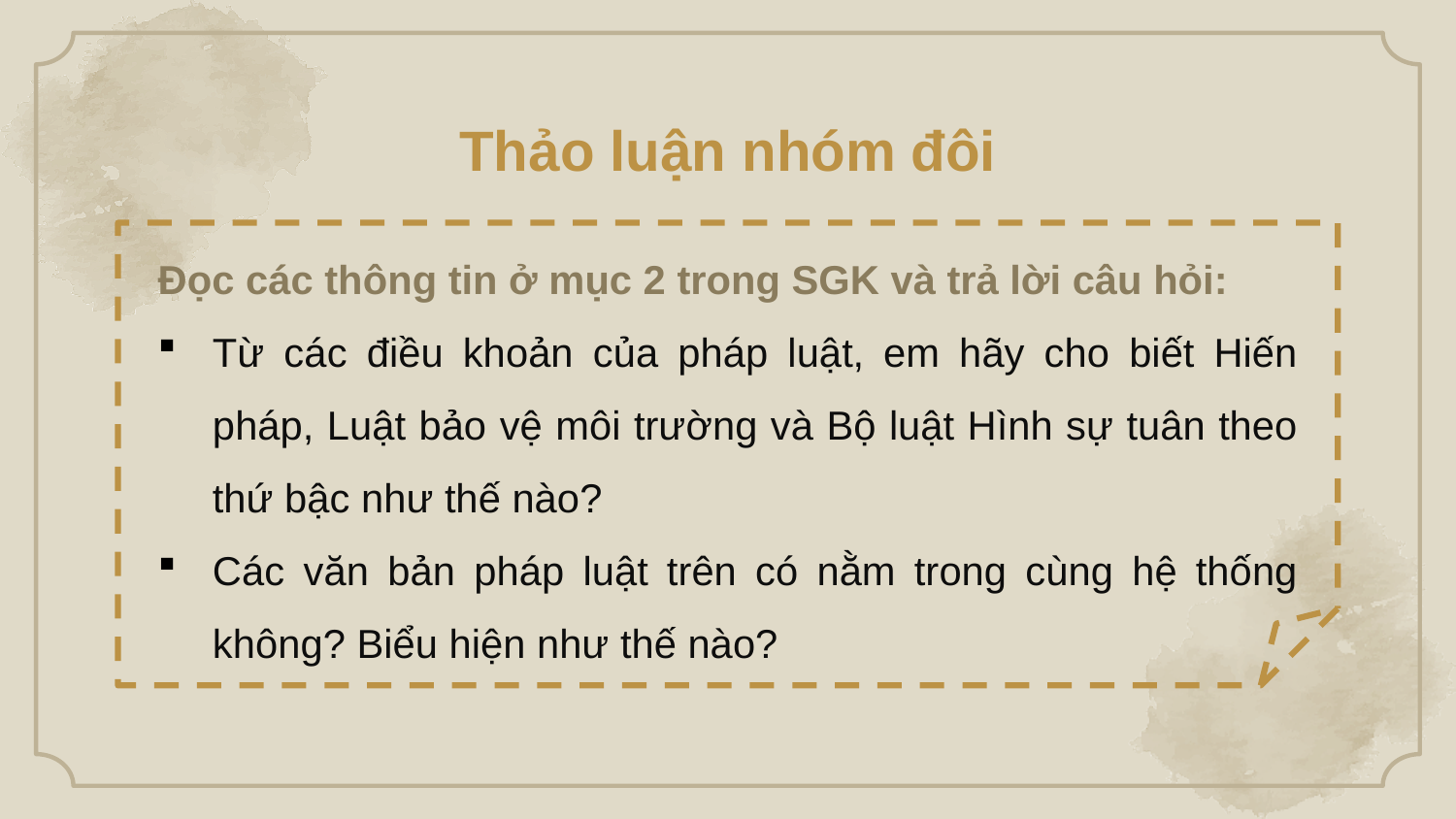

Thảo luận nhóm đôi
Đọc các thông tin ở mục 2 trong SGK và trả lời câu hỏi:
Từ các điều khoản của pháp luật, em hãy cho biết Hiến pháp, Luật bảo vệ môi trường và Bộ luật Hình sự tuân theo thứ bậc như thế nào?
Các văn bản pháp luật trên có nằm trong cùng hệ thống không? Biểu hiện như thế nào?